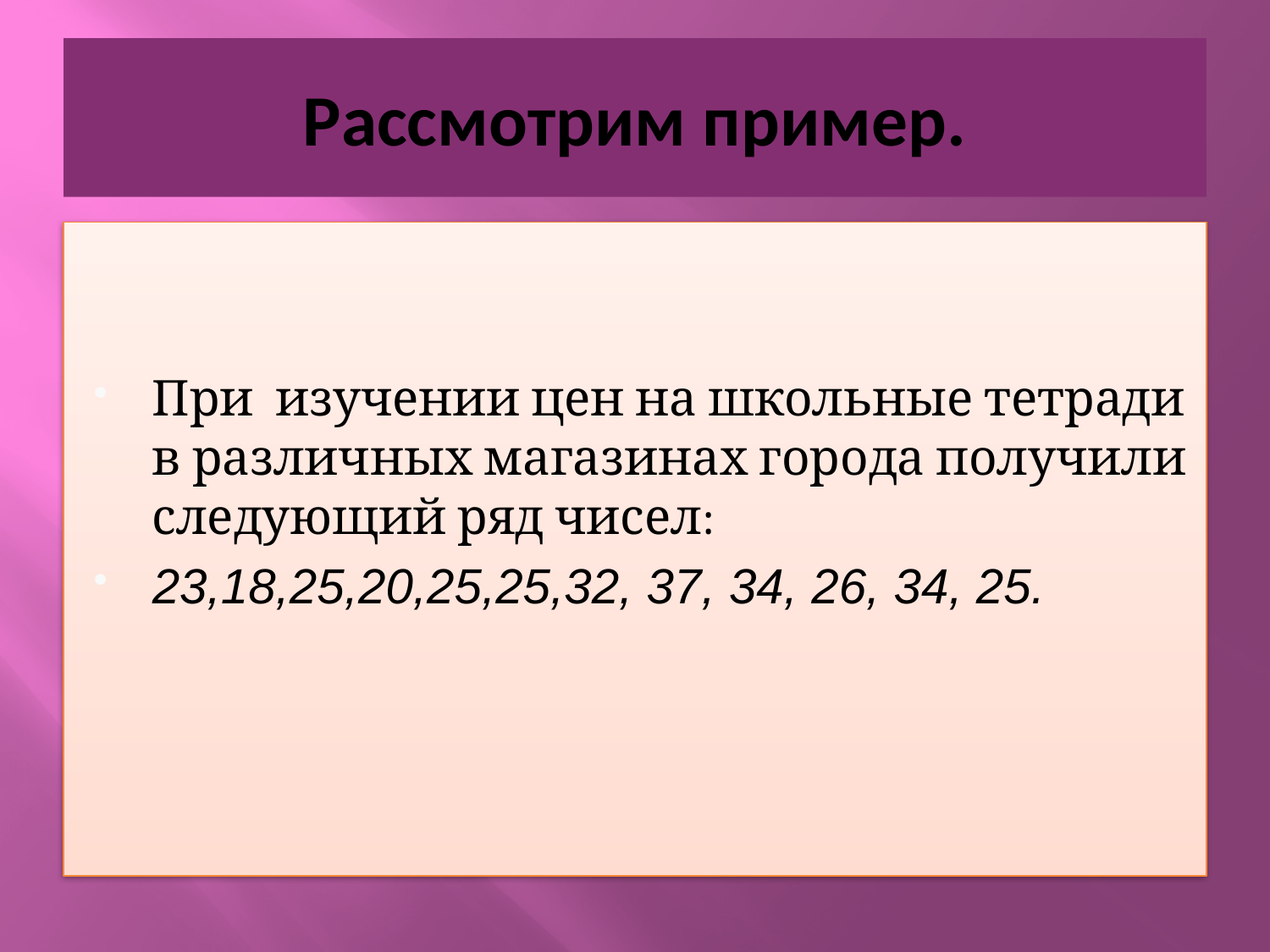

# Рассмотрим пример.

При  изучении цен на школьные тетради в различных магазинах города получили следующий ряд чисел:
23,18,25,20,25,25,32, 37, 34, 26, 34, 25.